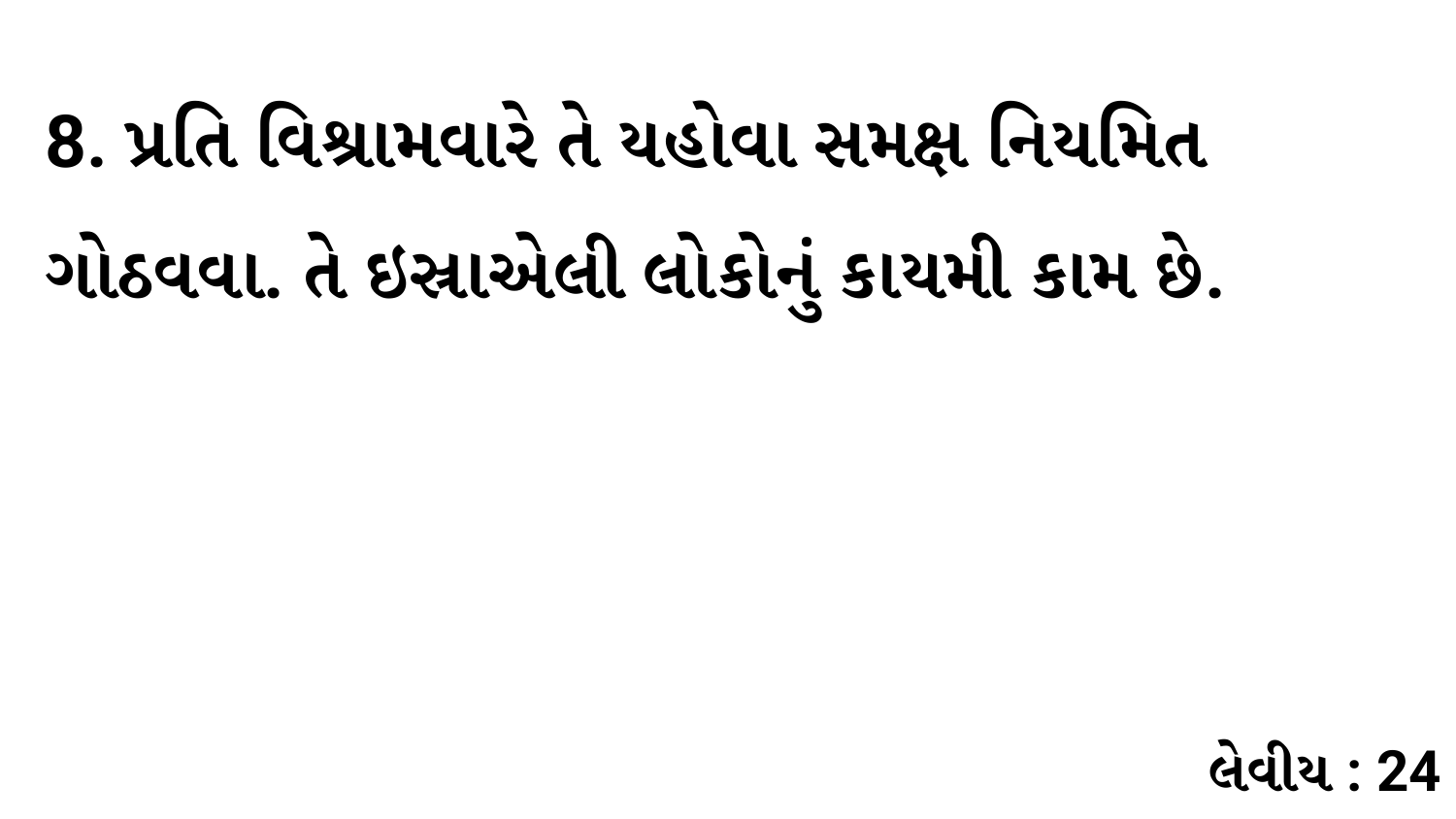

8. પ્રતિ વિશ્રામવારે તે યહોવા સમક્ષ નિયમિત ગોઠવવા. તે ઇસ્રાએલી લોકોનું કાયમી કામ છે.
લેવીય : 24